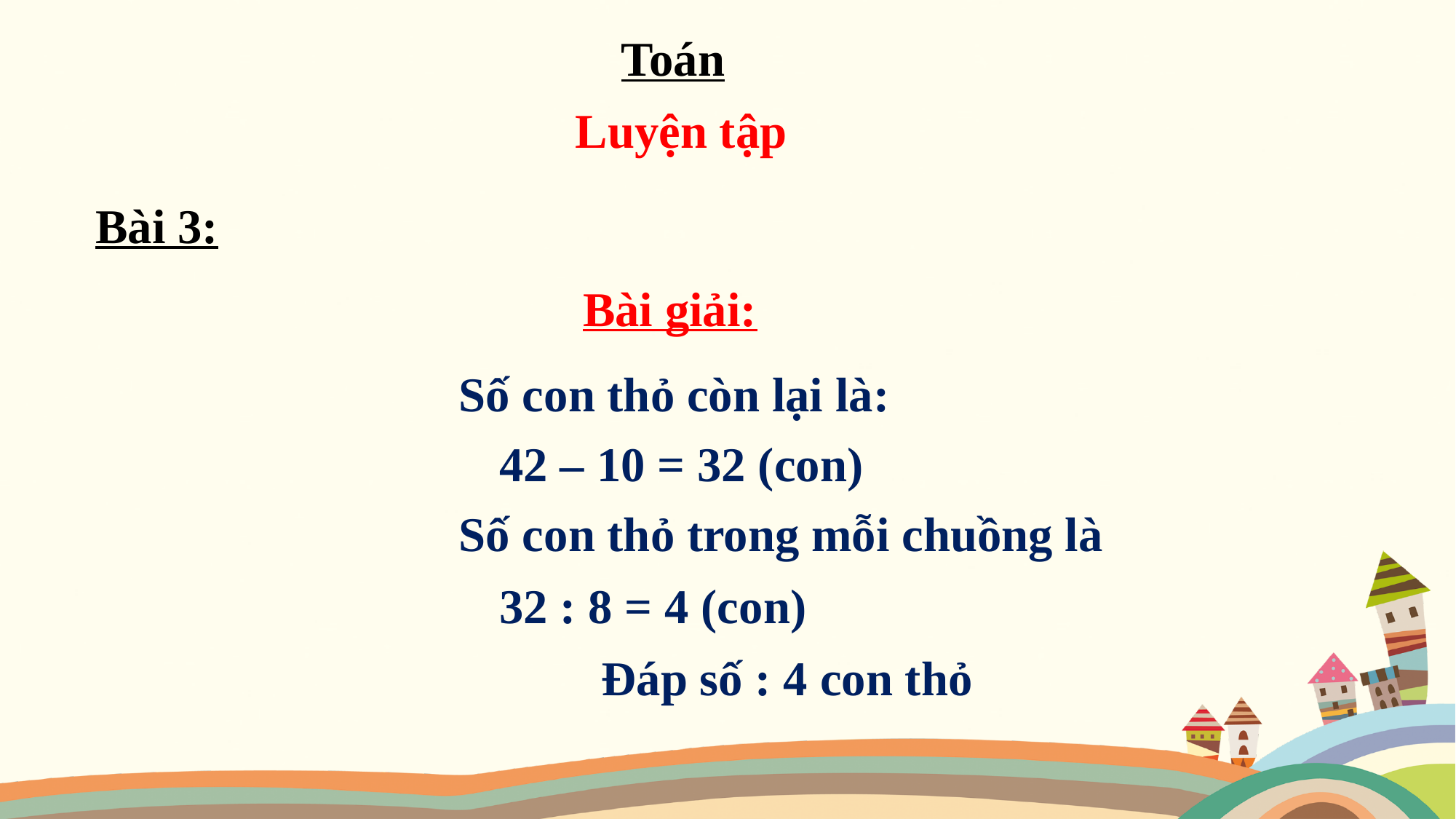

Toán
      Luyện tập
Bài 3:
Bài giải:
Số con thỏ còn lại là:
42 – 10 = 32 (con)
Số con thỏ trong mỗi chuồng là
32 : 8 = 4 (con)
Đáp số : 4 con thỏ